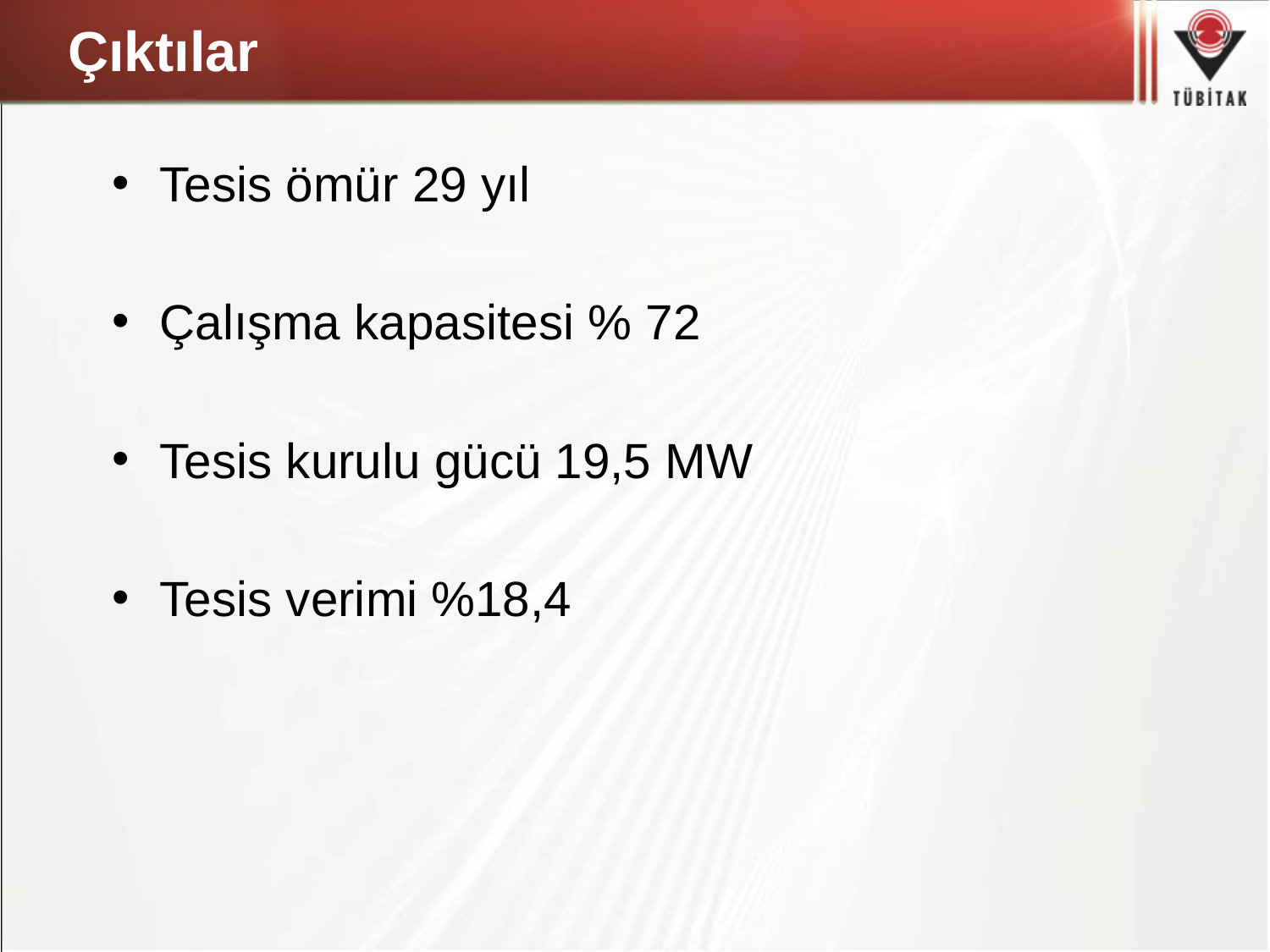

# Çıktılar
Tesis ömür 29 yıl

Çalışma kapasitesi % 72

Tesis kurulu gücü 19,5 MW

Tesis verimi %18,4